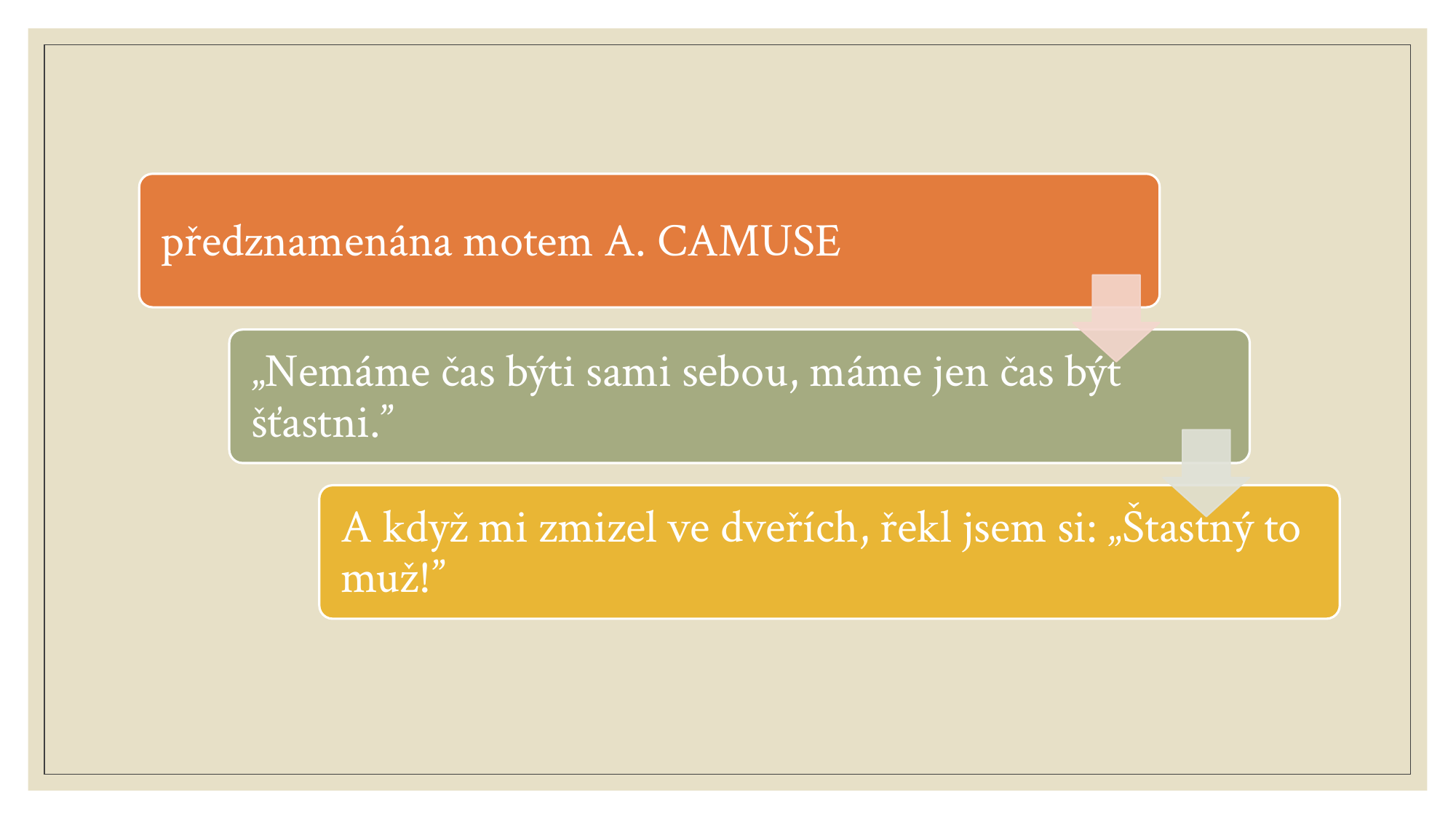

#
předznamenána motem A. CAMUSE
„Nemáme čas býti sami sebou, máme jen čas být šťastni.”
A když mi zmizel ve dveřích, řekl jsem si: „Štastný to muž!”